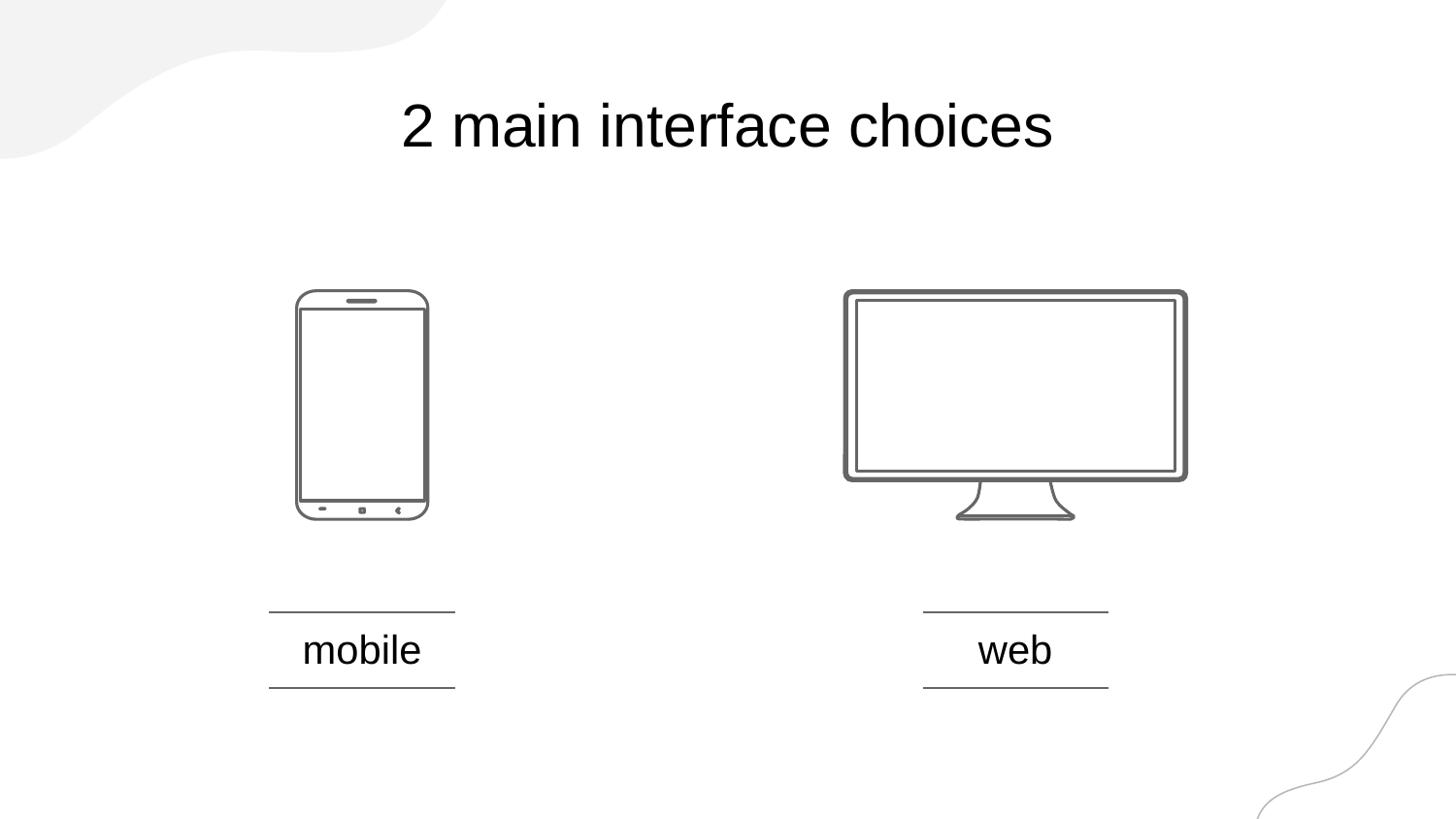

# 2 main interface choices

web
mobile